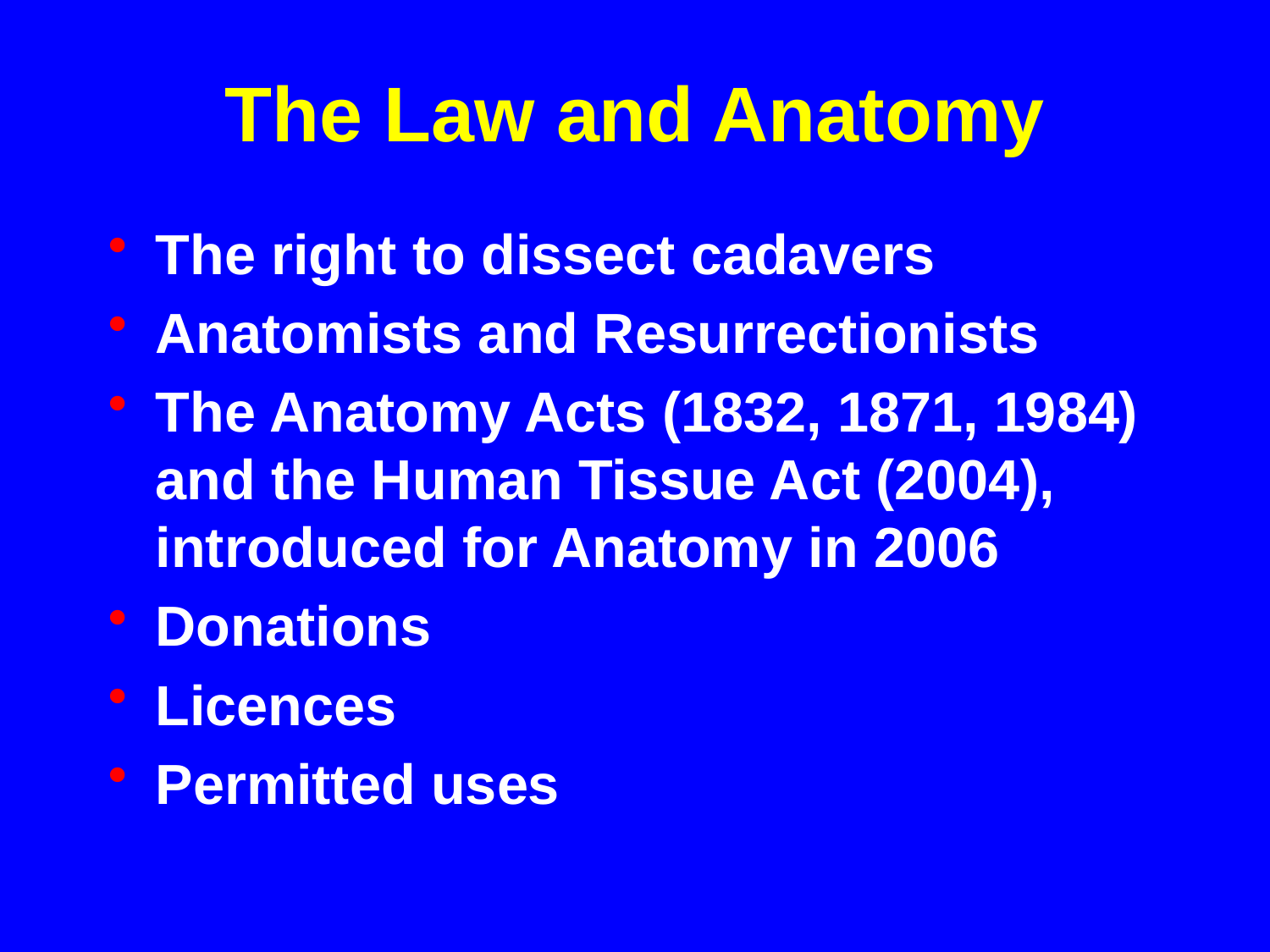

# The Law and Anatomy
The right to dissect cadavers
Anatomists and Resurrectionists
The Anatomy Acts (1832, 1871, 1984) and the Human Tissue Act (2004), introduced for Anatomy in 2006
Donations
Licences
Permitted uses